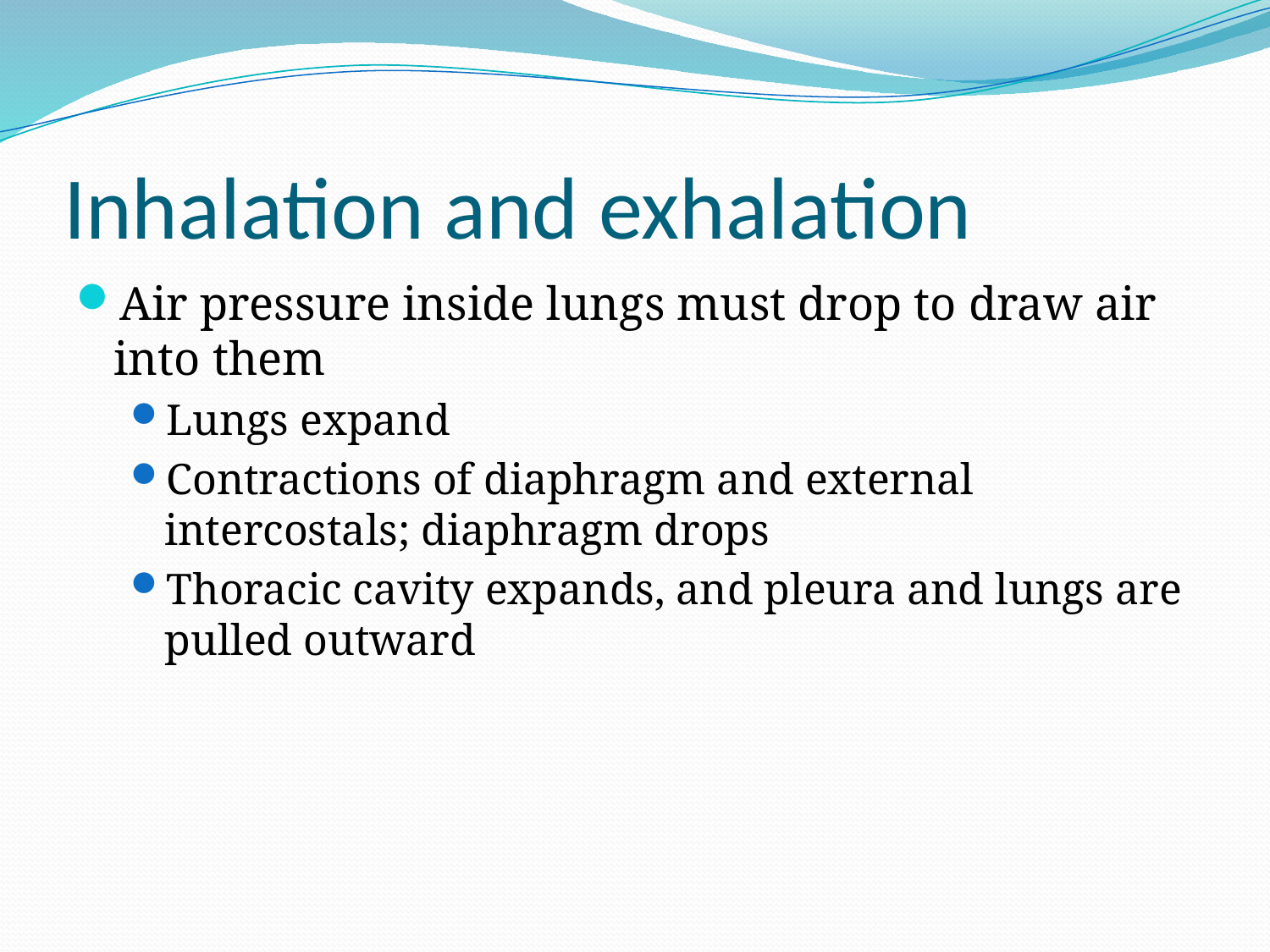

# Inhalation and exhalation
Air pressure inside lungs must drop to draw air into them
Lungs expand
Contractions of diaphragm and external intercostals; diaphragm drops
Thoracic cavity expands, and pleura and lungs are pulled outward